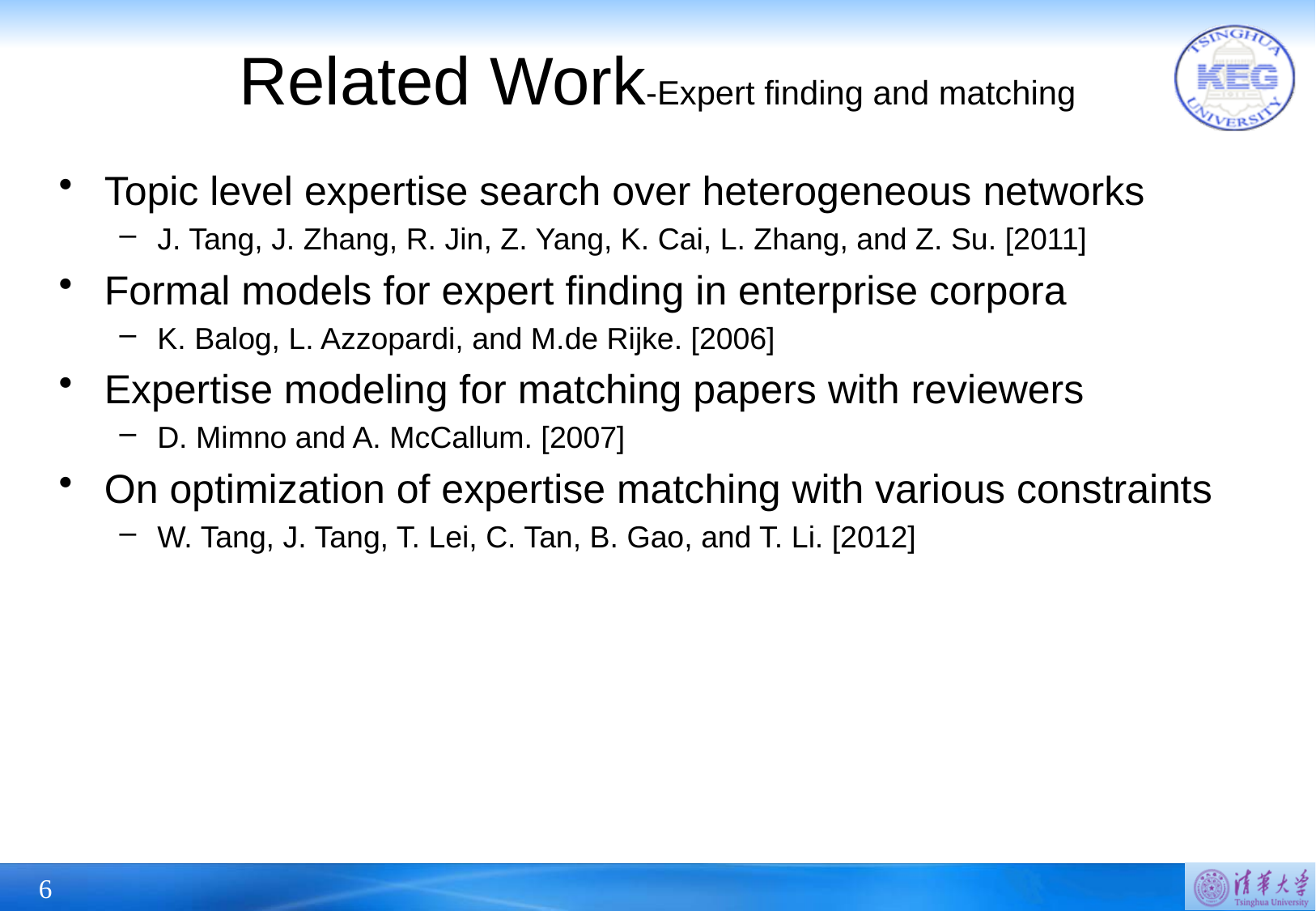

# Related Work-Expert finding and matching
Topic level expertise search over heterogeneous networks
J. Tang, J. Zhang, R. Jin, Z. Yang, K. Cai, L. Zhang, and Z. Su. [2011]
Formal models for expert finding in enterprise corpora
K. Balog, L. Azzopardi, and M.de Rijke. [2006]
Expertise modeling for matching papers with reviewers
D. Mimno and A. McCallum. [2007]
On optimization of expertise matching with various constraints
W. Tang, J. Tang, T. Lei, C. Tan, B. Gao, and T. Li. [2012]